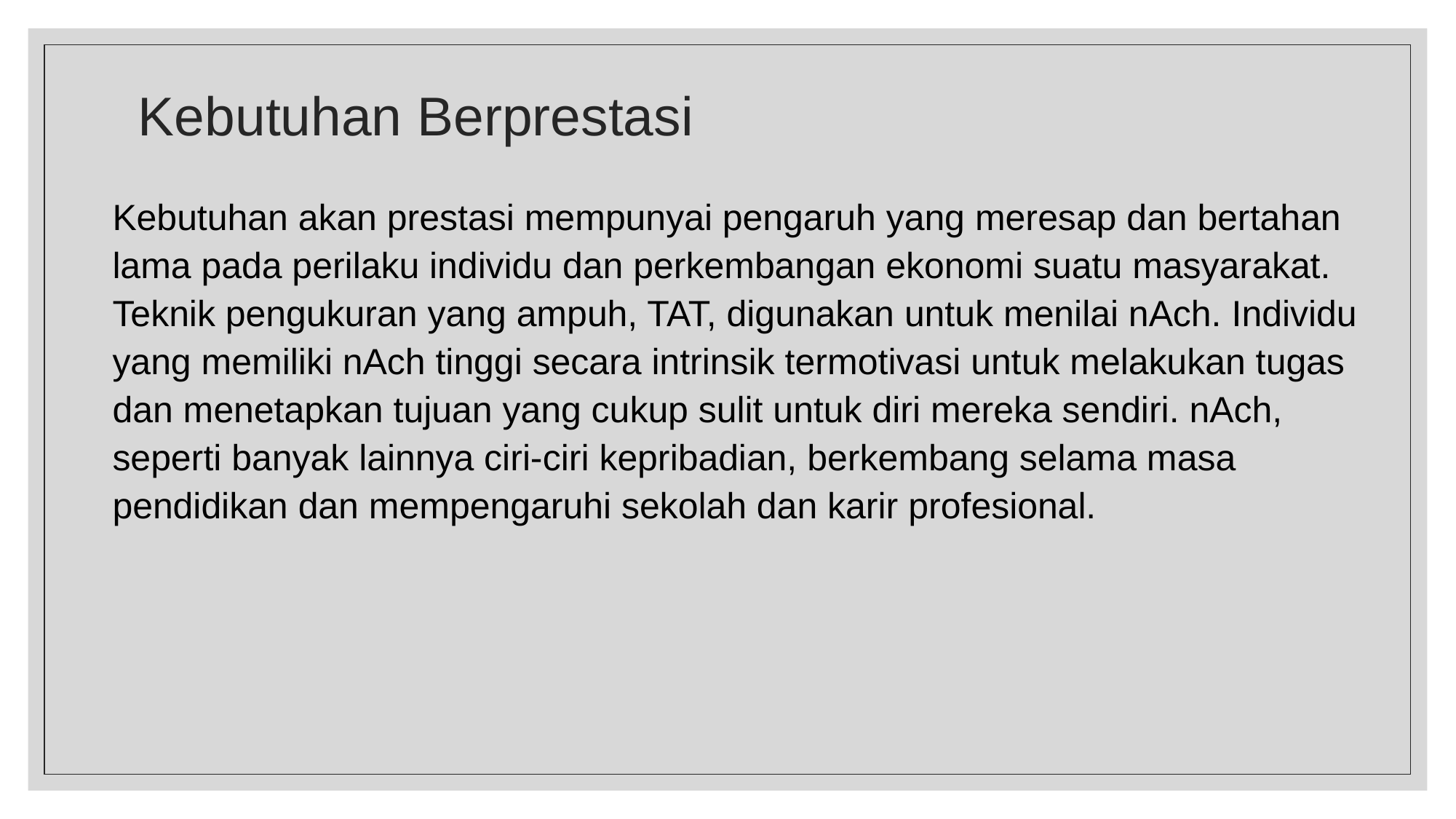

# Kebutuhan Berprestasi
Kebutuhan akan prestasi mempunyai pengaruh yang meresap dan bertahan lama pada perilaku individu dan perkembangan ekonomi suatu masyarakat. Teknik pengukuran yang ampuh, TAT, digunakan untuk menilai nAch. Individu yang memiliki nAch tinggi secara intrinsik termotivasi untuk melakukan tugas dan menetapkan tujuan yang cukup sulit untuk diri mereka sendiri. nAch, seperti banyak lainnya ciri-ciri kepribadian, berkembang selama masa pendidikan dan mempengaruhi sekolah dan karir profesional.